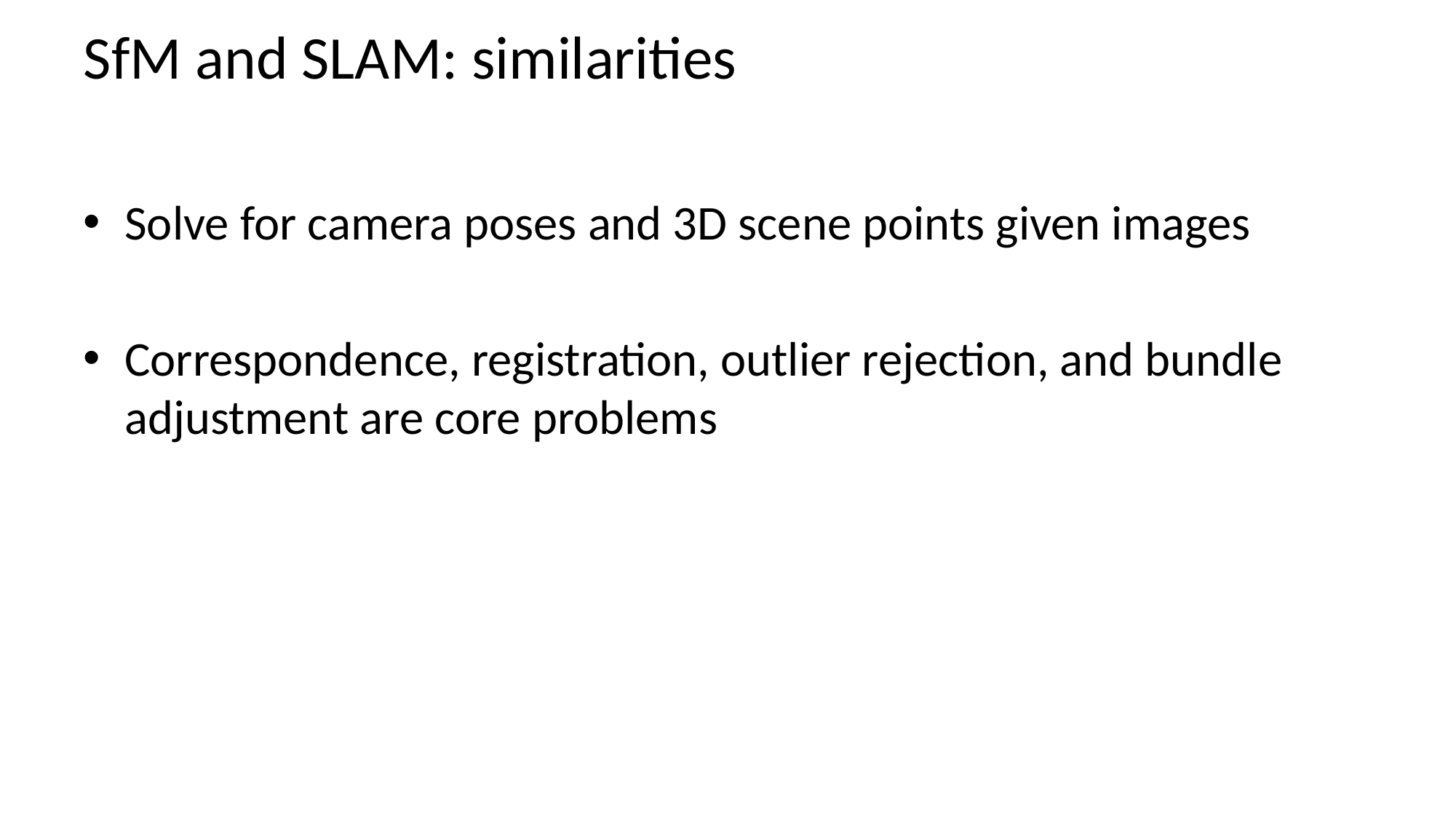

# SfM and SLAM: similarities

Solve for camera poses and 3D scene points given images

Correspondence, registration, outlier rejection, and bundle adjustment are core problems